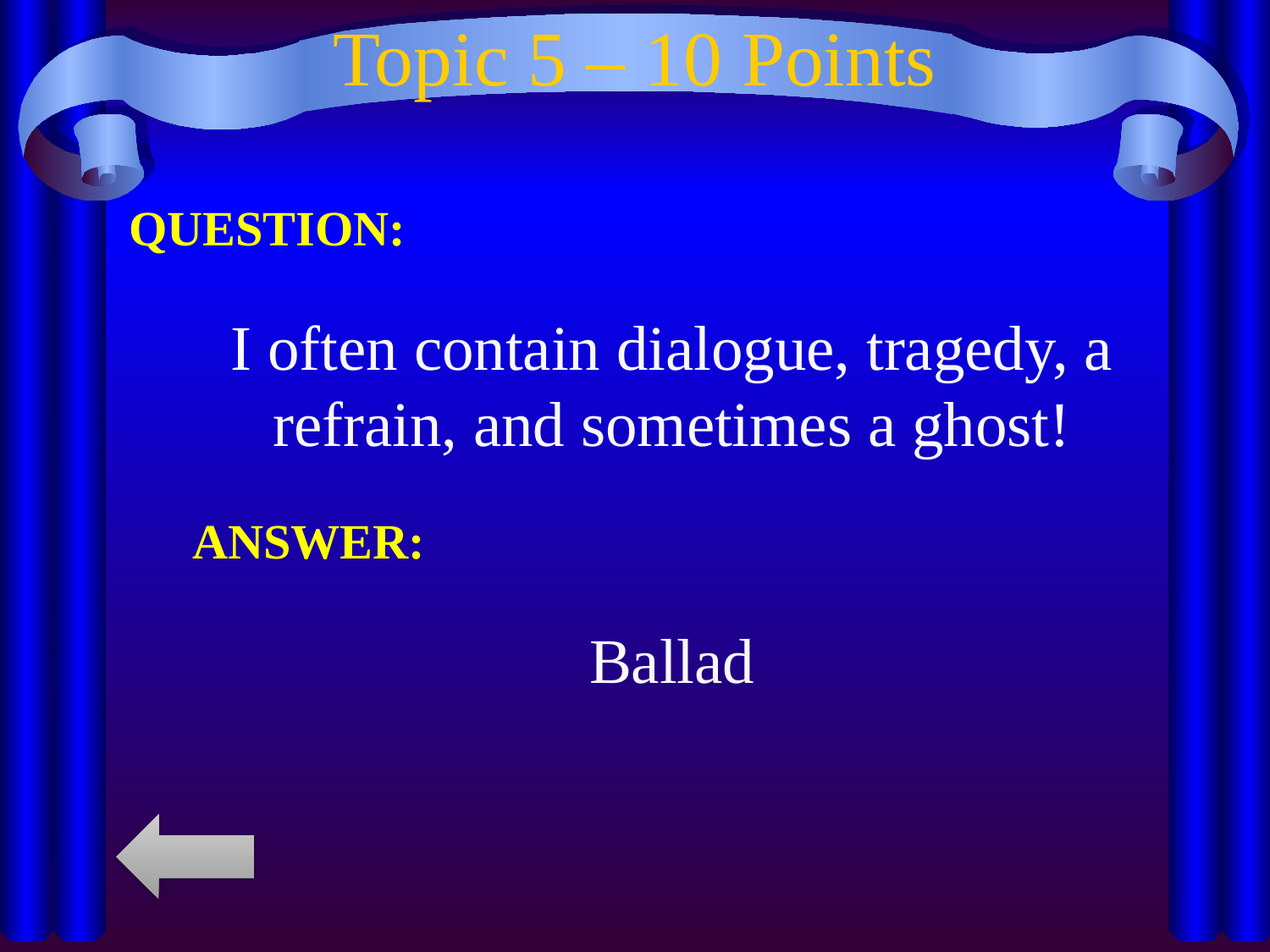

# Topic 5 – 10 Points
QUESTION:

I often contain dialogue, tragedy, a refrain, and sometimes a ghost!

ANSWER:

Ballad